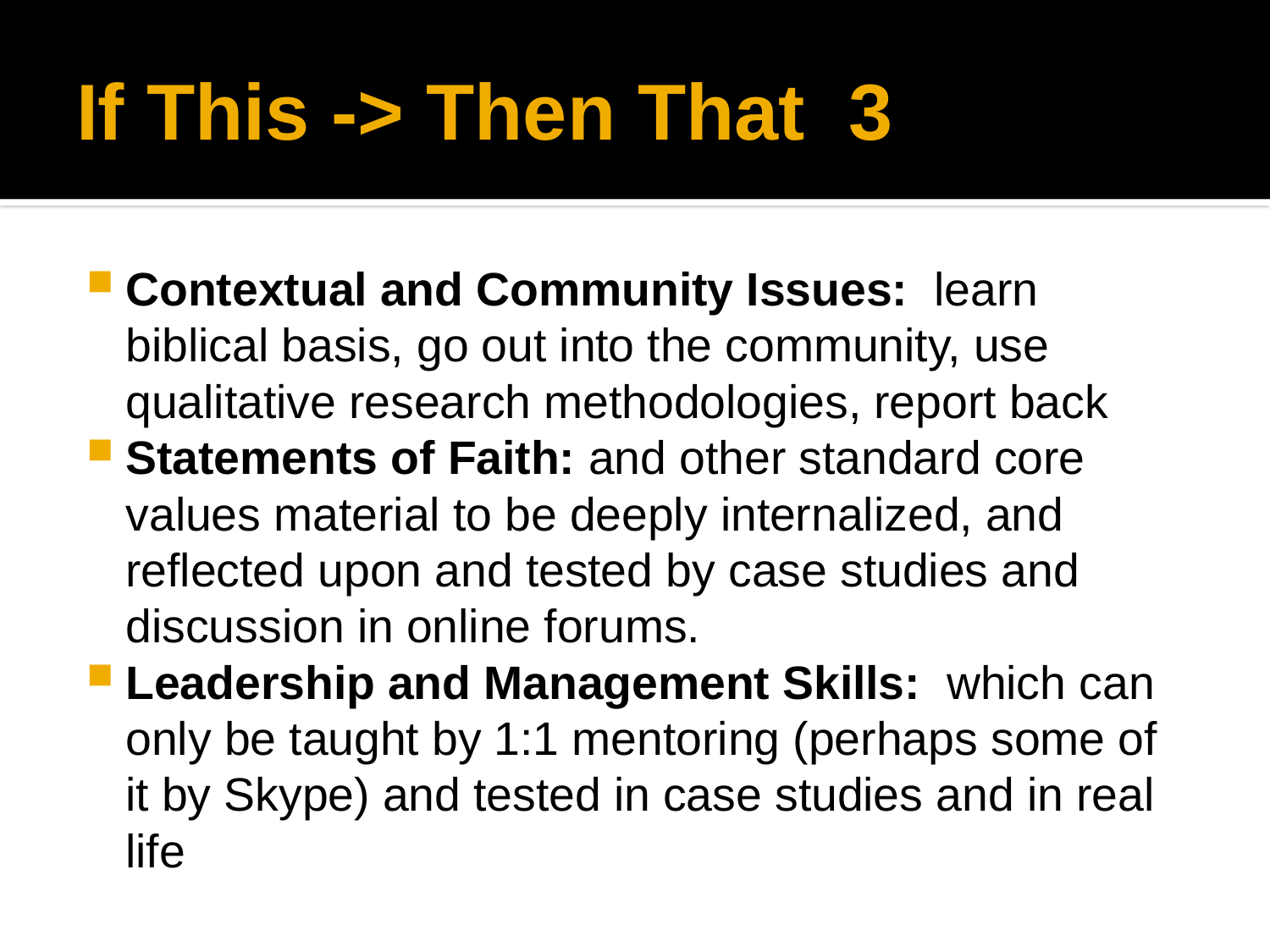

# If This -> Then That  3
Contextual and Community Issues:  learn biblical basis, go out into the community, use qualitative research methodologies, report back
Statements of Faith: and other standard core values material to be deeply internalized, and reflected upon and tested by case studies and discussion in online forums.
Leadership and Management Skills:  which can only be taught by 1:1 mentoring (perhaps some of it by Skype) and tested in case studies and in real life